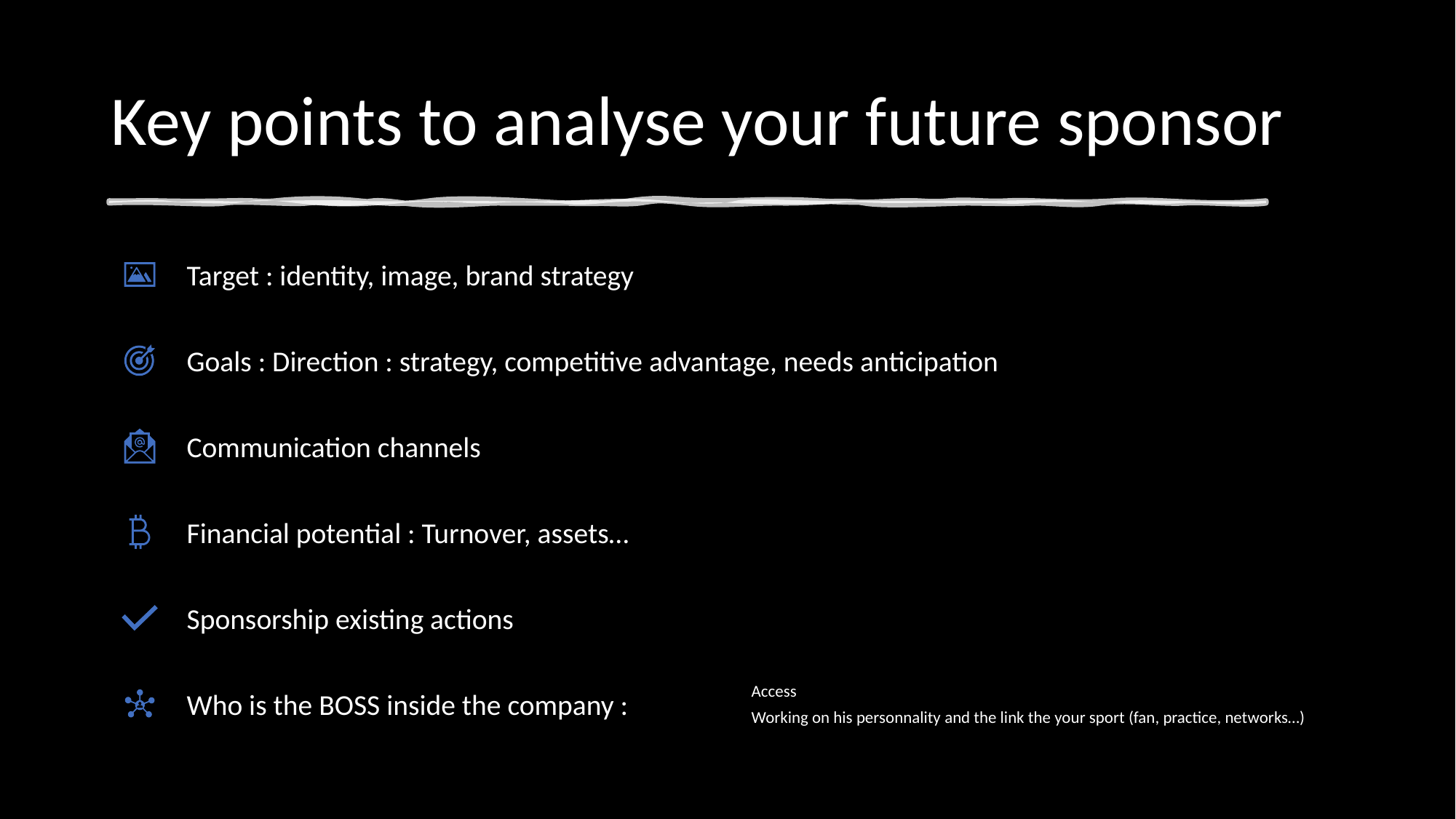

# Key points to analyse your future sponsor

Target : identity, image, brand strategy
Goals : Direction : strategy, competitive advantage, needs anticipation
Communication channels
Financial potential : Turnover, assets…
Sponsorship existing actions
Who is the BOSS inside the company :
Access
Working on his personnality and the link the your sport (fan, practice, networks…)